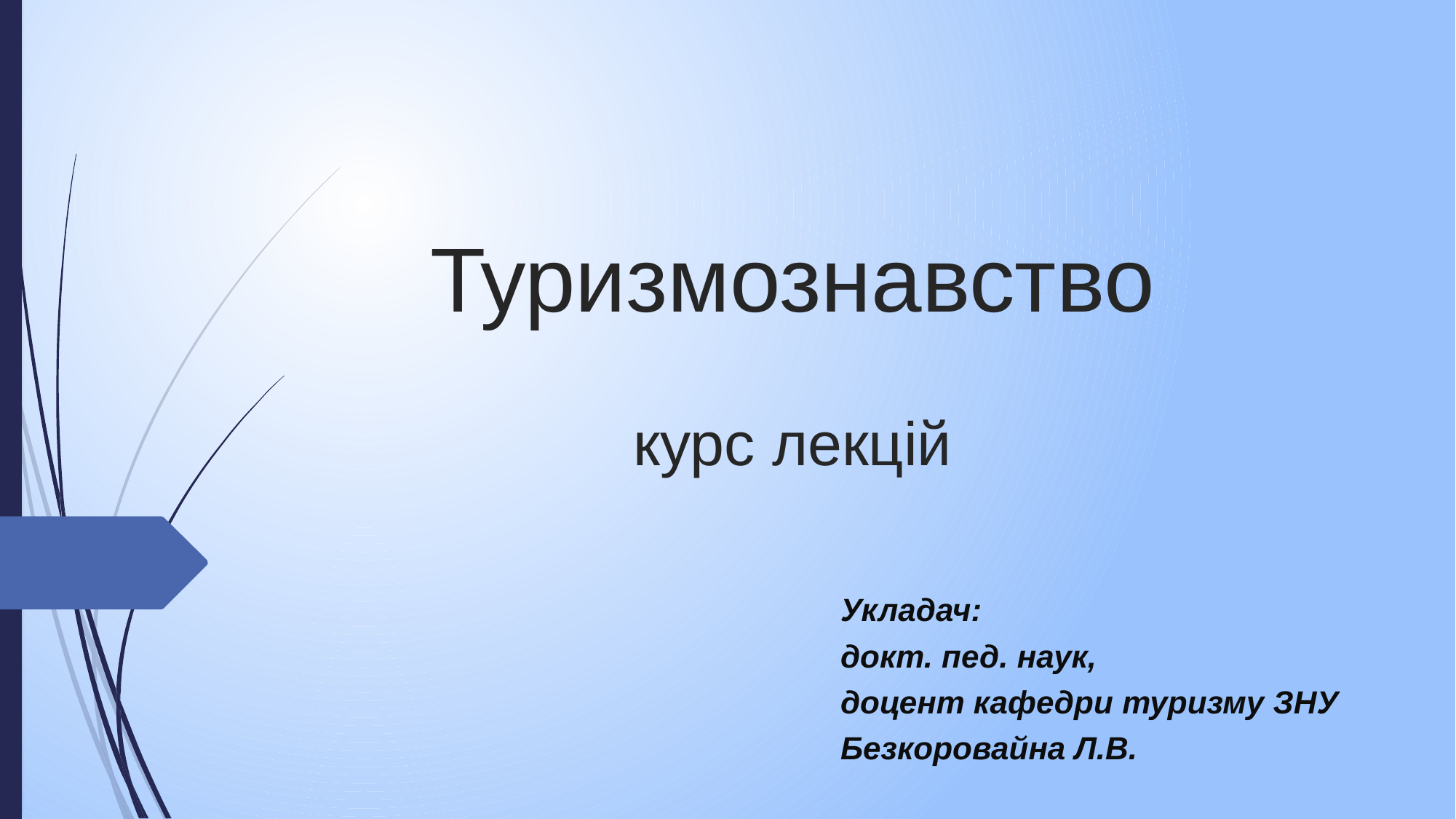

# Туризмознавство курс лекцій

Укладач:
докт. пед. наук,
доцент кафедри туризму ЗНУ
Безкоровайна Л.В.